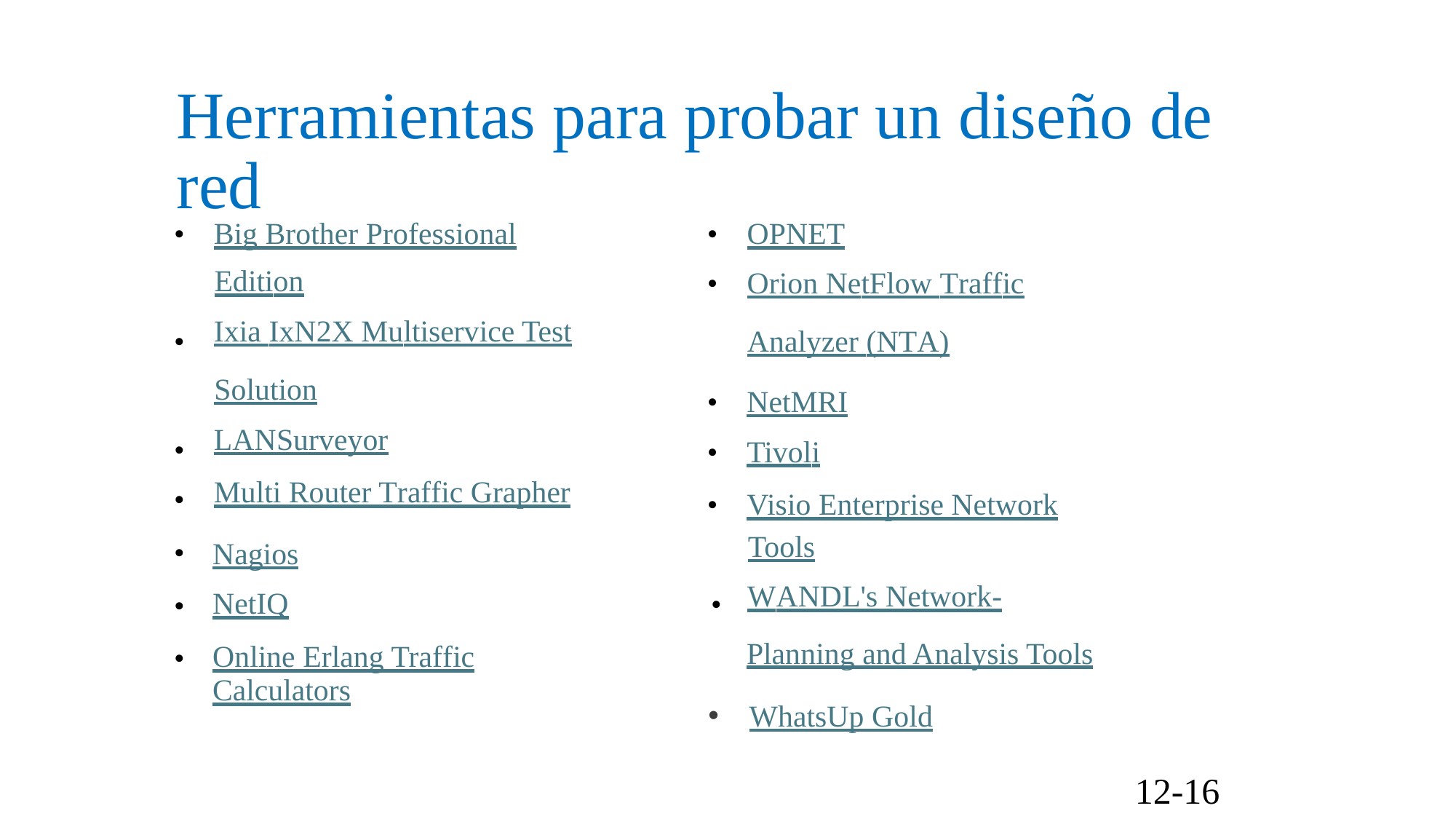

Herramientas para probar un diseño de red
•
Big Brother Professional
•
•
OPNET
Orion NetFlow Traffic

Edition
Ixia IxN2X Multiservice Test

•
Analyzer (NTA)

Solution
LANSurveyor
Multi Router Traffic Grapher
•
•
•
NetMRI
Tivoli
Visio Enterprise Network
•
•
•
•
•

Tools
WANDL's Network-
Nagios
NetIQ
Online Erlang Traffic
•

Planning and Analysis Tools
Calculators

WhatsUp Gold

12-16